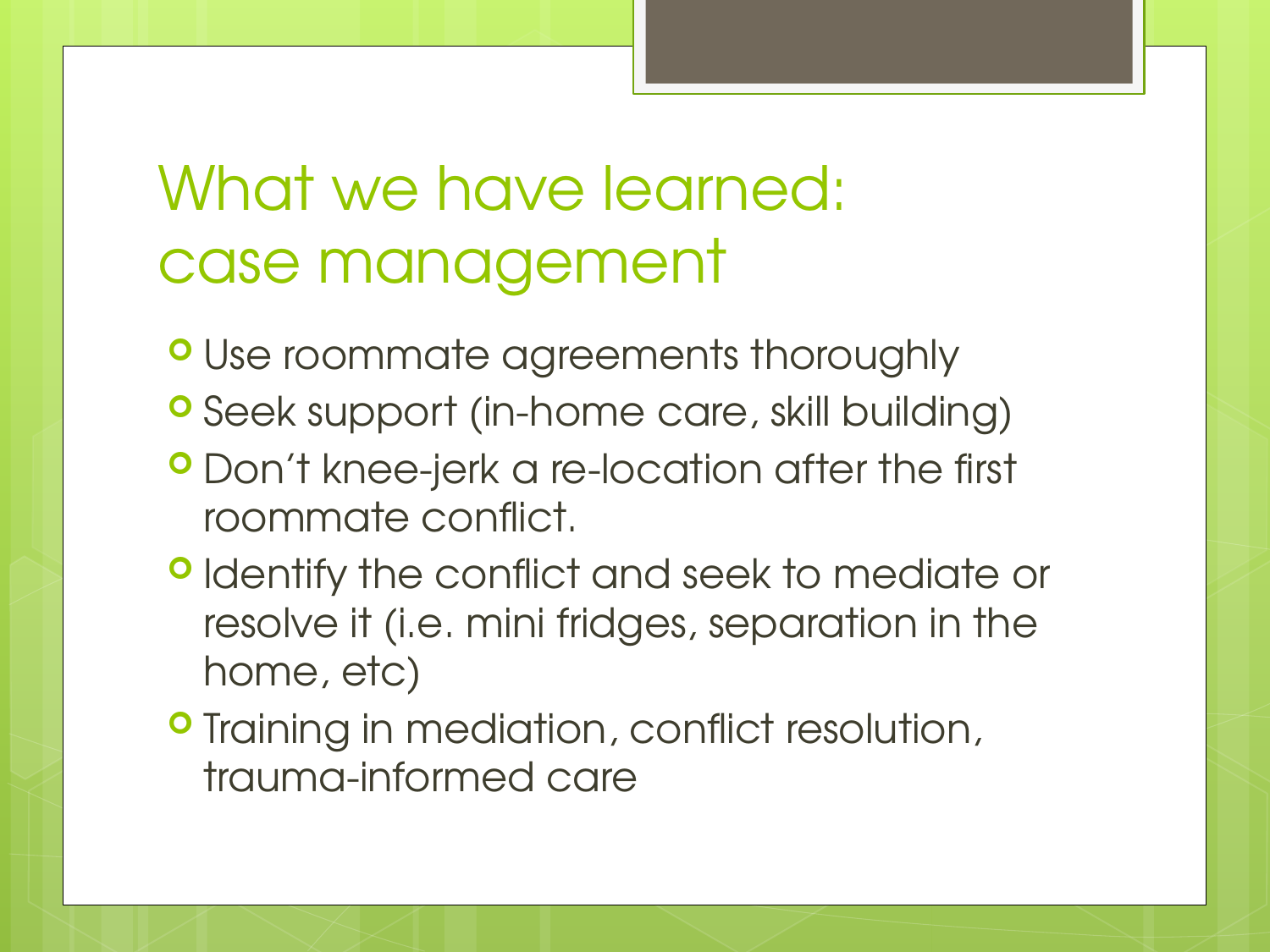

# What we have learned: case management
Use roommate agreements thoroughly
Seek support (in-home care, skill building)
Don’t knee-jerk a re-location after the first roommate conflict.
Identify the conflict and seek to mediate or resolve it (i.e. mini fridges, separation in the home, etc)
Training in mediation, conflict resolution, trauma-informed care